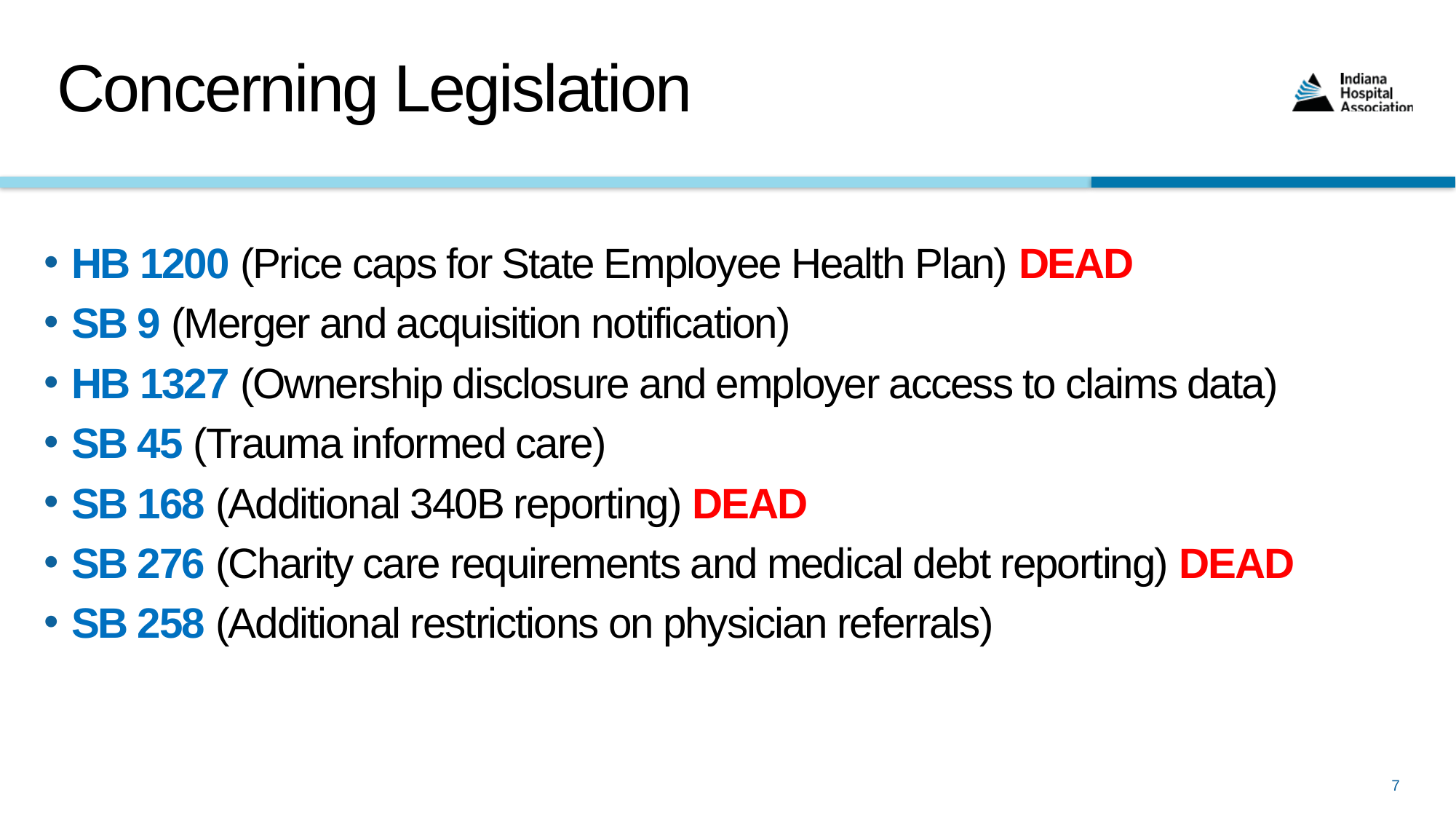

# Concerning Legislation
HB 1200 (Price caps for State Employee Health Plan) DEAD
SB 9 (Merger and acquisition notification)
HB 1327 (Ownership disclosure and employer access to claims data)
SB 45 (Trauma informed care)
SB 168 (Additional 340B reporting) DEAD
SB 276 (Charity care requirements and medical debt reporting) DEAD
SB 258 (Additional restrictions on physician referrals)

7